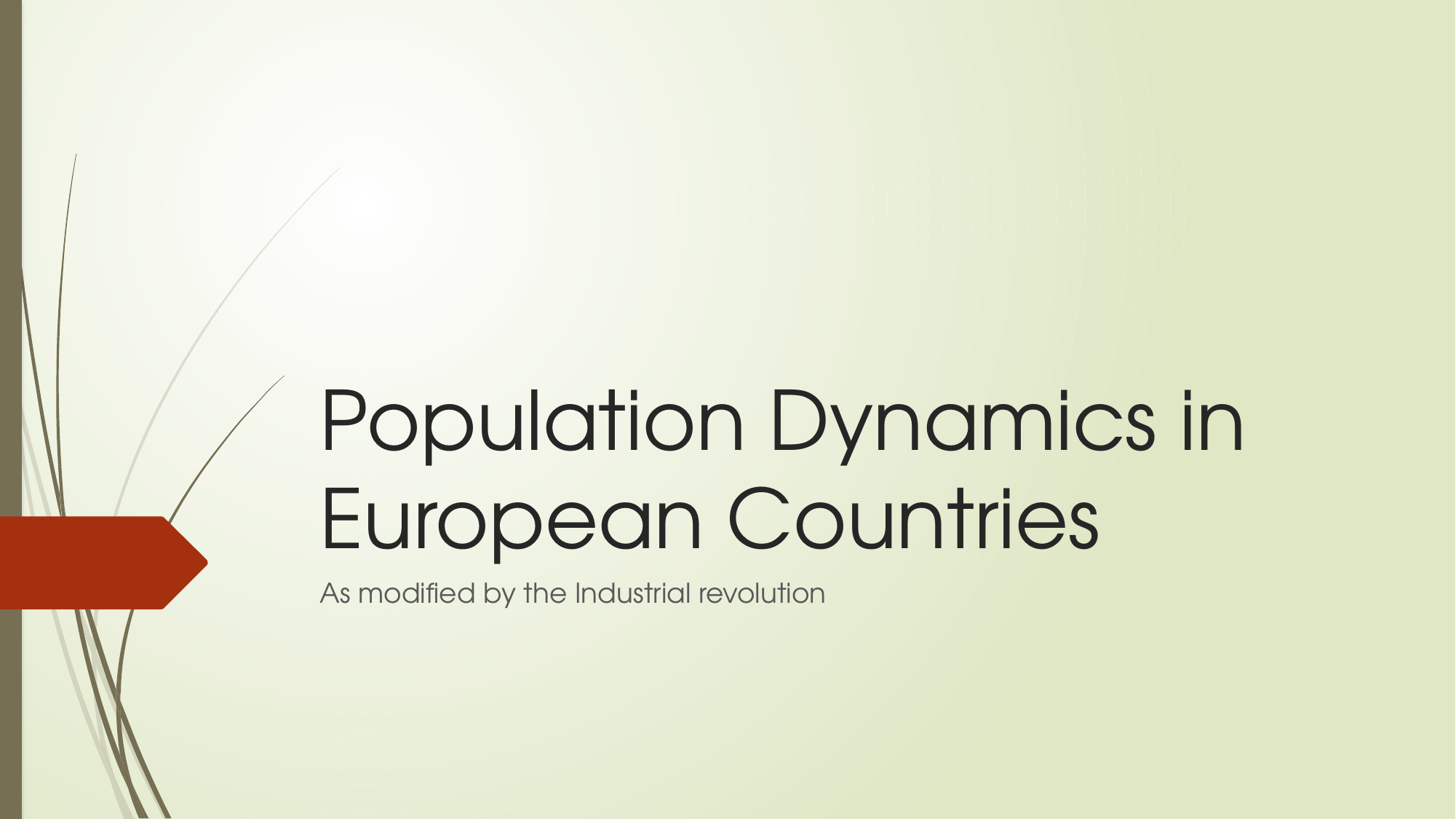

# Population Dynamics in European Countries
As modified by the Industrial revolution